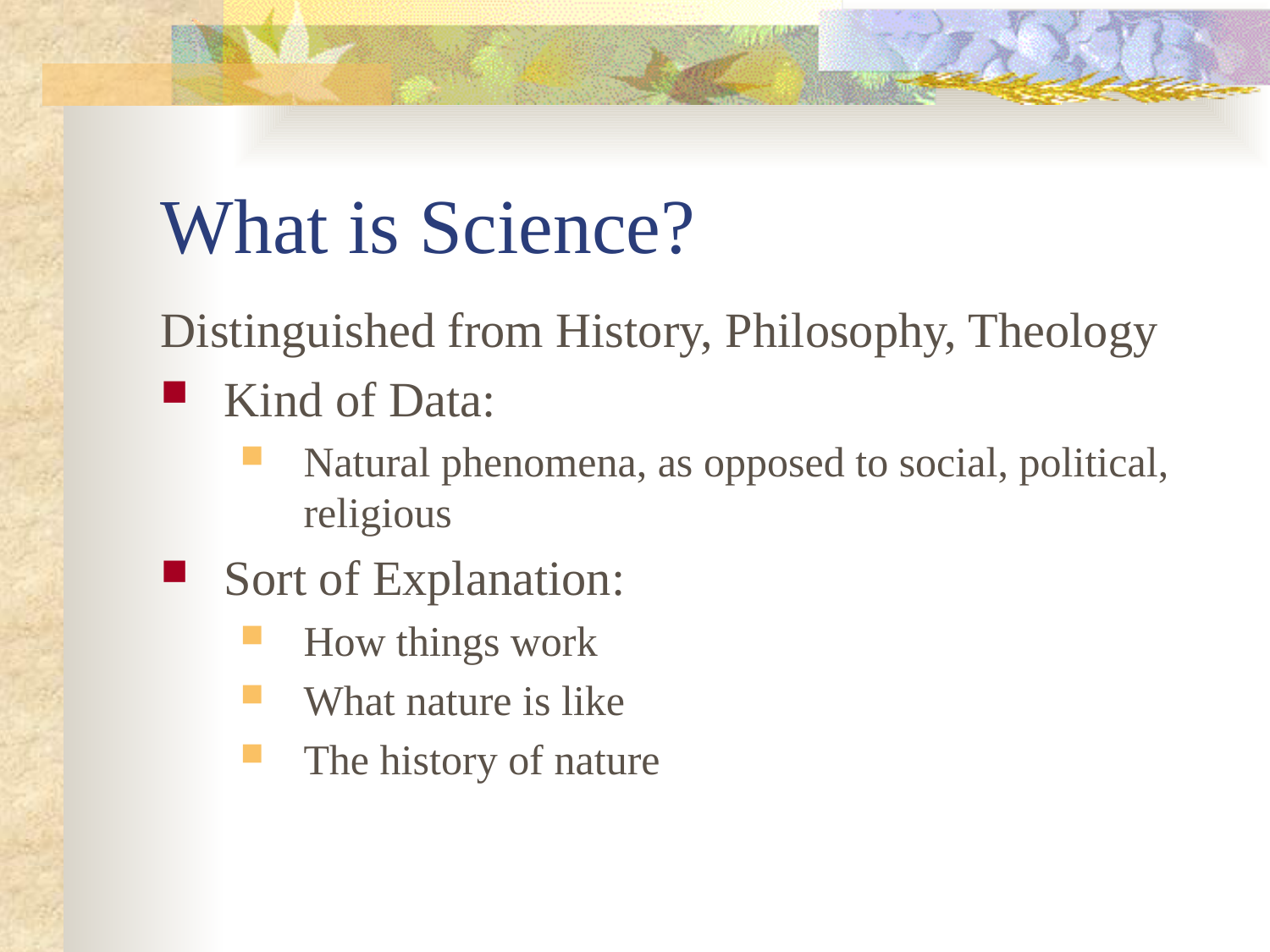

# What is Science?
Distinguished from History, Philosophy, Theology
Kind of Data:
Natural phenomena, as opposed to social, political, religious
Sort of Explanation:
How things work
What nature is like
The history of nature